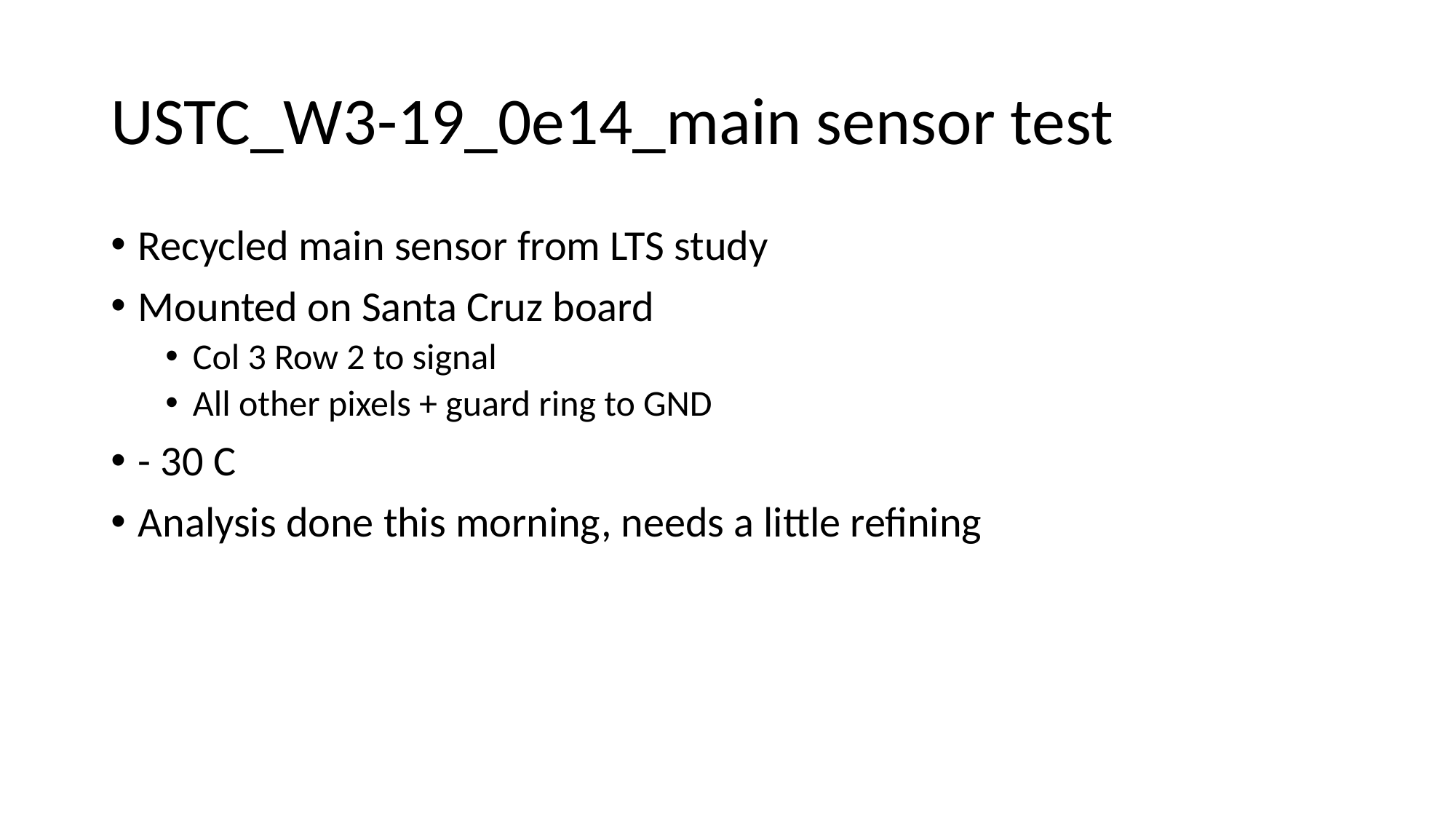

# USTC_W3-19_0e14_main sensor test
Recycled main sensor from LTS study
Mounted on Santa Cruz board
Col 3 Row 2 to signal
All other pixels + guard ring to GND
- 30 C
Analysis done this morning, needs a little refining